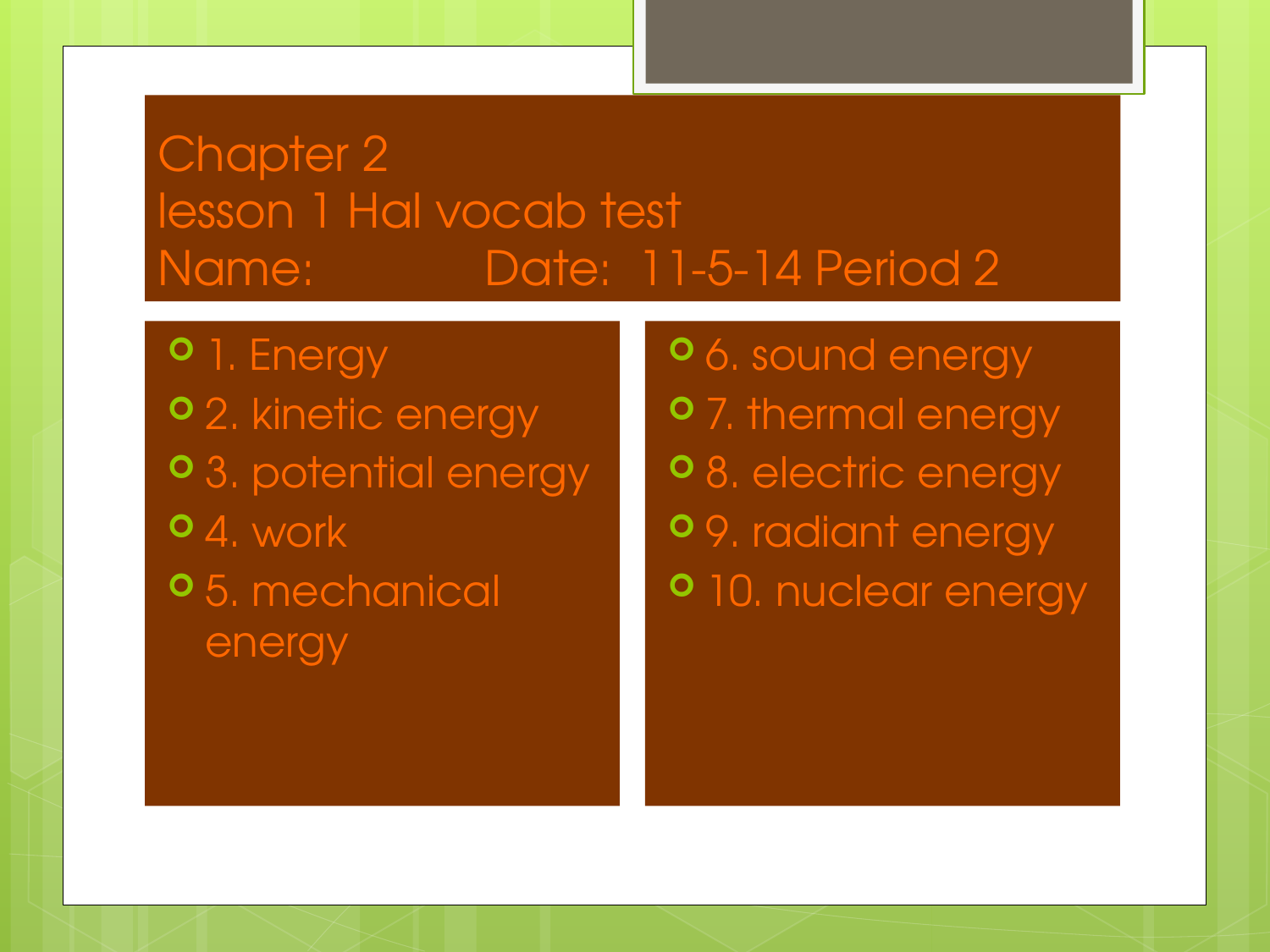

# Chapter 2 lesson 1 Hal vocab test Name:             Date:  11-5-14 Period 2
6. sound energy
7. thermal energy
8. electric energy
9. radiant energy
10. nuclear energy
1. Energy
2. kinetic energy
3. potential energy
4. work
5. mechanical energy